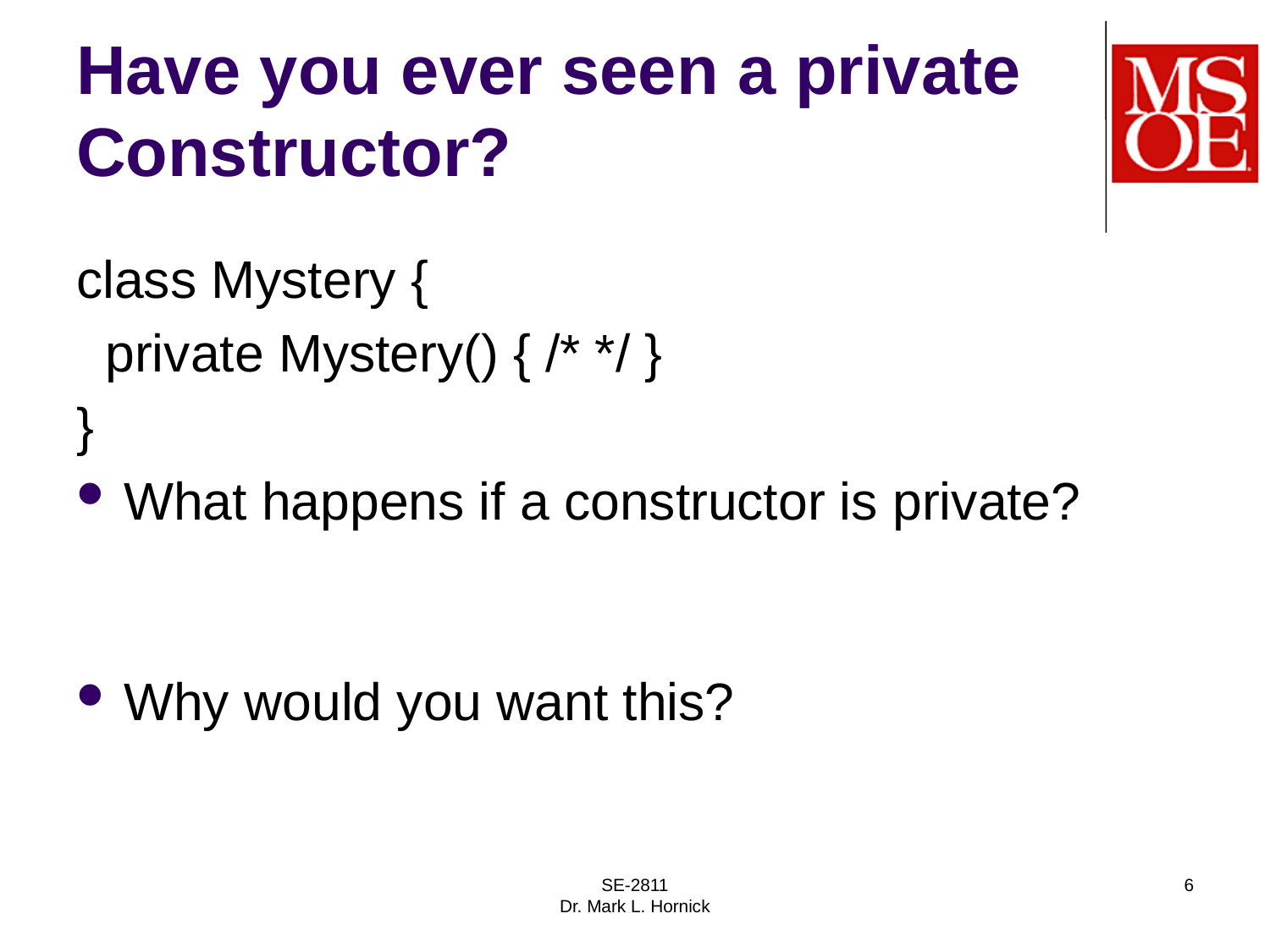

# Have you ever seen a private Constructor?
class Mystery {
  private Mystery() { /* */ }
}
What happens if a constructor is private?
Why would you want this?
SE-2811
Dr. Mark L. Hornick
6